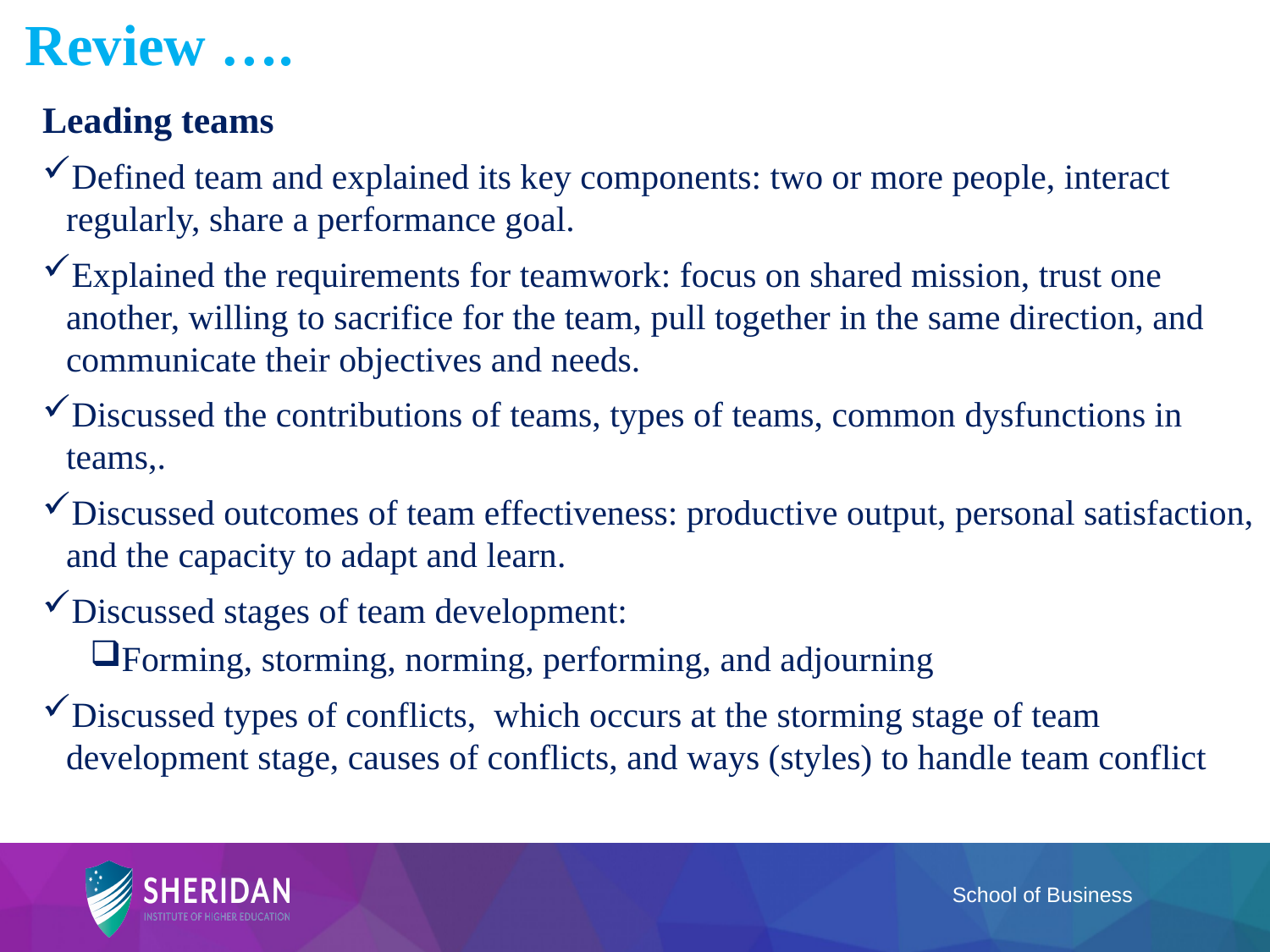

# Review ….
Leading teams
Defined team and explained its key components: two or more people, interact regularly, share a performance goal.
Explained the requirements for teamwork: focus on shared mission, trust one another, willing to sacrifice for the team, pull together in the same direction, and communicate their objectives and needs.
Discussed the contributions of teams, types of teams, common dysfunctions in teams,.
Discussed outcomes of team effectiveness: productive output, personal satisfaction, and the capacity to adapt and learn.
Discussed stages of team development:
Forming, storming, norming, performing, and adjourning
Discussed types of conflicts,  which occurs at the storming stage of team development stage, causes of conflicts, and ways (styles) to handle team conflict